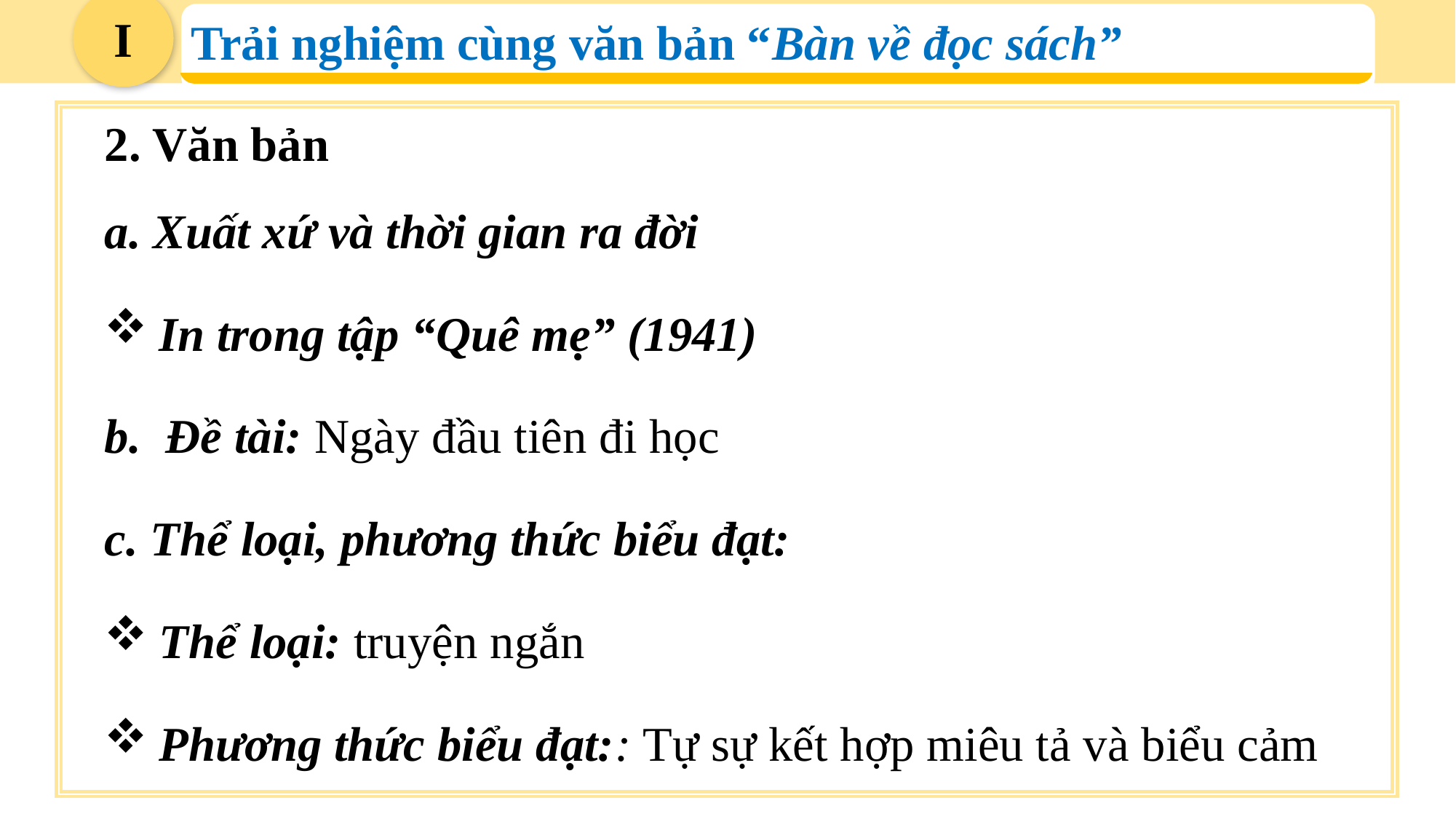

I

Trải nghiệm cùng văn bản “Bàn về đọc sách”

2. Văn bản
a. Xuất xứ và thời gian ra đời
In trong tập “Quê mẹ” (1941)
b.  Đề tài: Ngày đầu tiên đi học
c. Thể loại, phương thức biểu đạt:
Thể loại: truyện ngắn
Phương thức biểu đạt:: Tự sự kết hợp miêu tả và biểu cảm